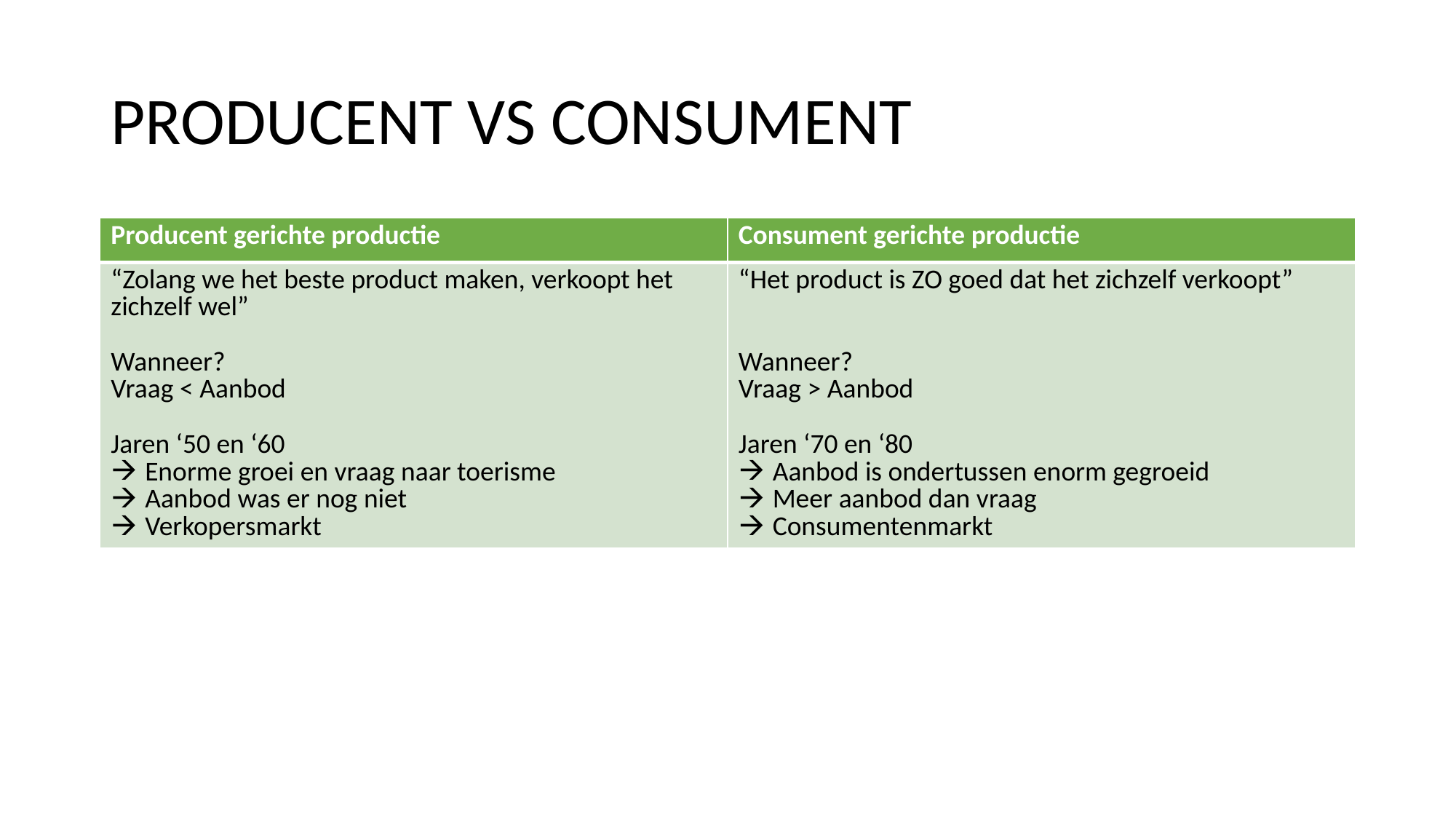

# PRODUCENT VS CONSUMENT
| Producent gerichte productie | Consument gerichte productie |
| --- | --- |
| “Zolang we het beste product maken, verkoopt het zichzelf wel” Wanneer? Vraag < Aanbod Jaren ‘50 en ‘60 Enorme groei en vraag naar toerisme Aanbod was er nog niet Verkopersmarkt | “Het product is ZO goed dat het zichzelf verkoopt” Wanneer? Vraag > Aanbod Jaren ‘70 en ‘80 Aanbod is ondertussen enorm gegroeid Meer aanbod dan vraag Consumentenmarkt |